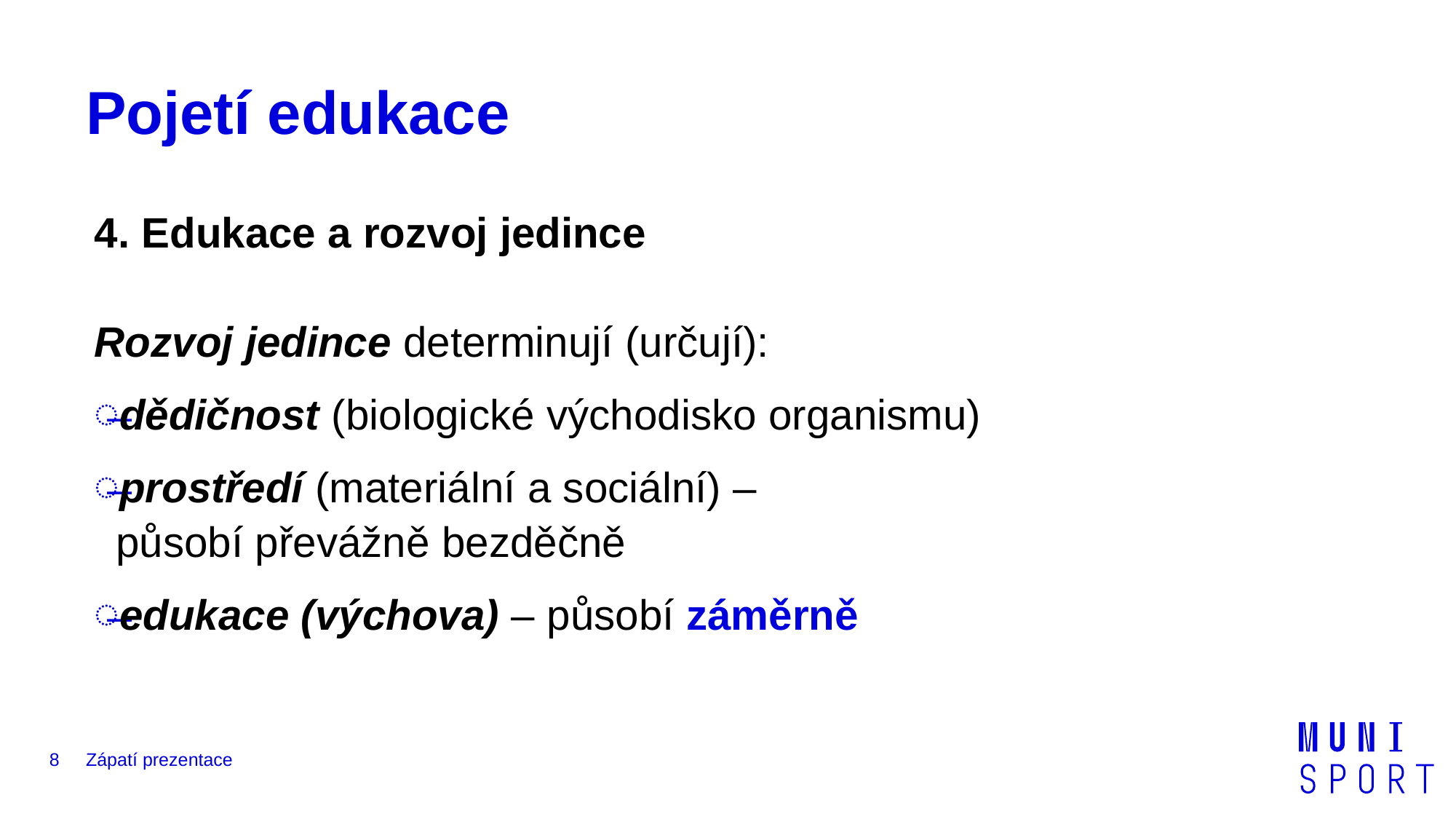

# Pojetí edukace
4. Edukace a rozvoj jedince
Rozvoj jedince determinují (určují):
dědičnost (biologické východisko organismu)
prostředí (materiální a sociální) –
působí převážně bezděčně
edukace (výchova) – působí záměrně

8
Zápatí prezentace